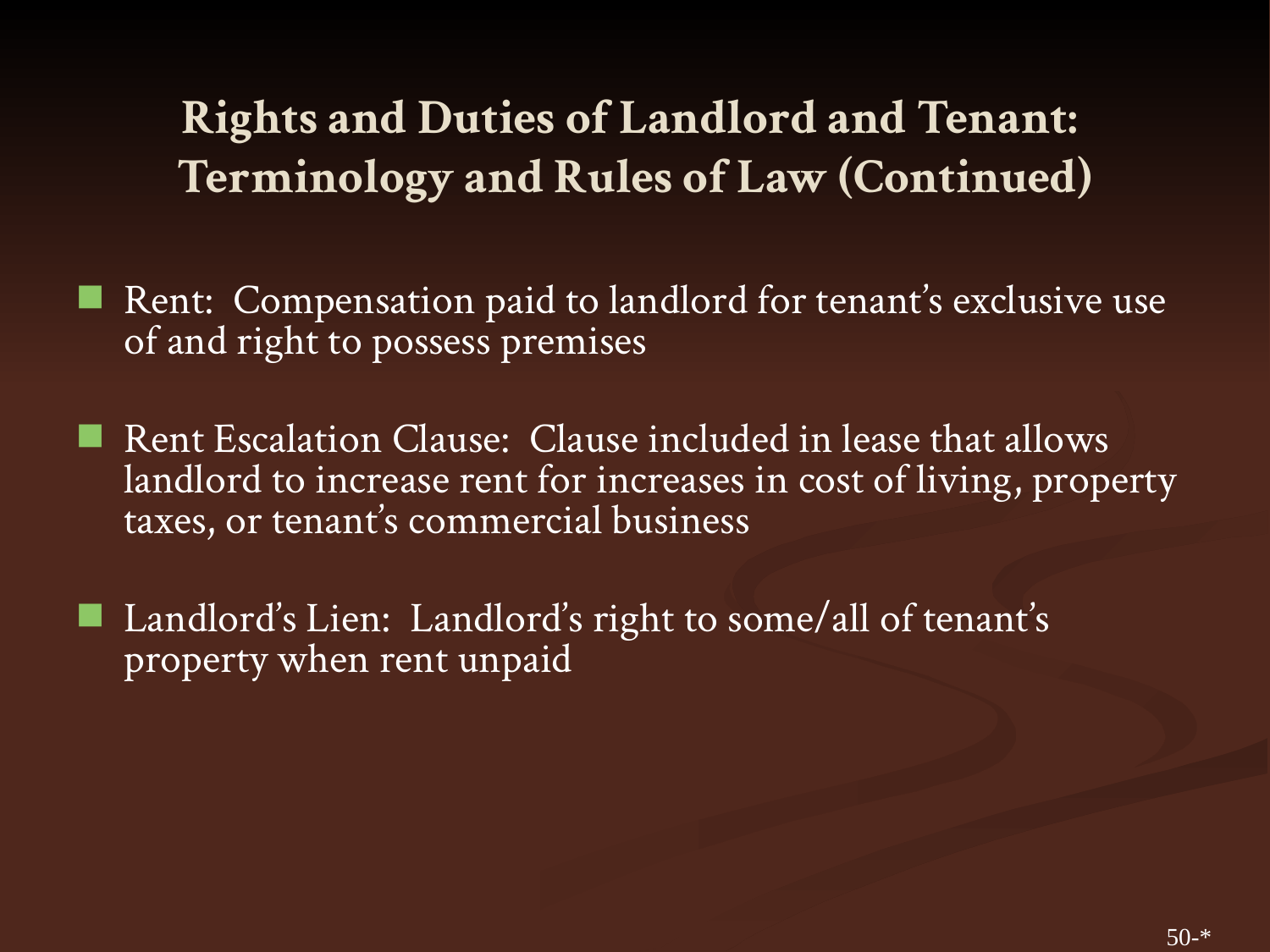

# Rights and Duties of Landlord and Tenant:  Terminology and Rules of Law (Continued)
Rent:  Compensation paid to landlord for tenant’s exclusive use of and right to possess premises

Rent Escalation Clause:  Clause included in lease that allows landlord to increase rent for increases in cost of living, property taxes, or tenant’s commercial business

Landlord’s Lien:  Landlord’s right to some/all of tenant’s property when rent unpaid
50-*